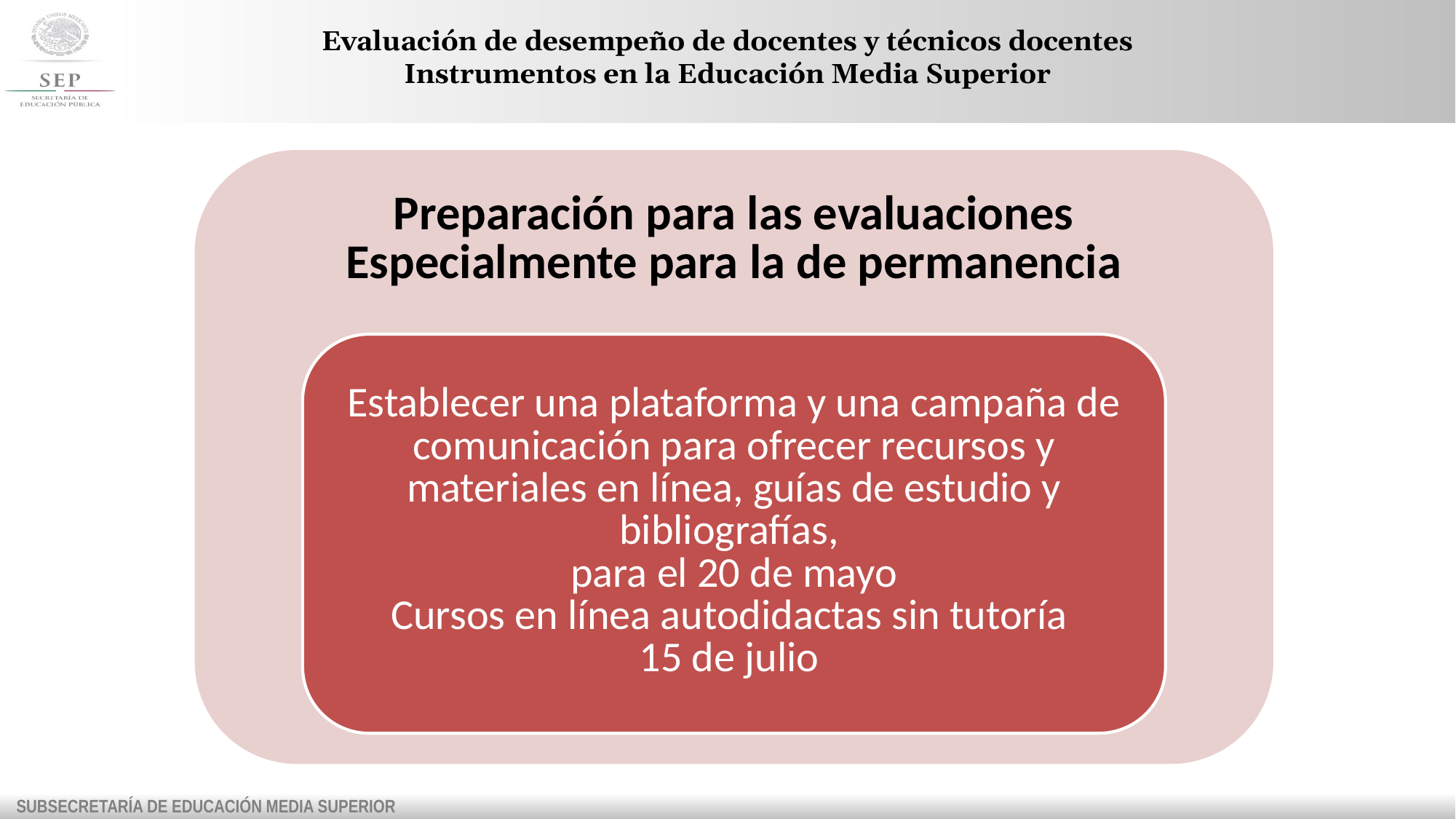

# Evaluación de desempeño de docentes y técnicos docentes Instrumentos en la Educación Media Superior
Preparación para las evaluaciones
Especialmente para la de permanencia
Establecer una plataforma y una campaña de comunicación para ofrecer recursos y materiales en línea, guías de estudio y bibliografías,
para el 20 de mayo
Cursos en línea autodidactas sin tutoría
15 de julio